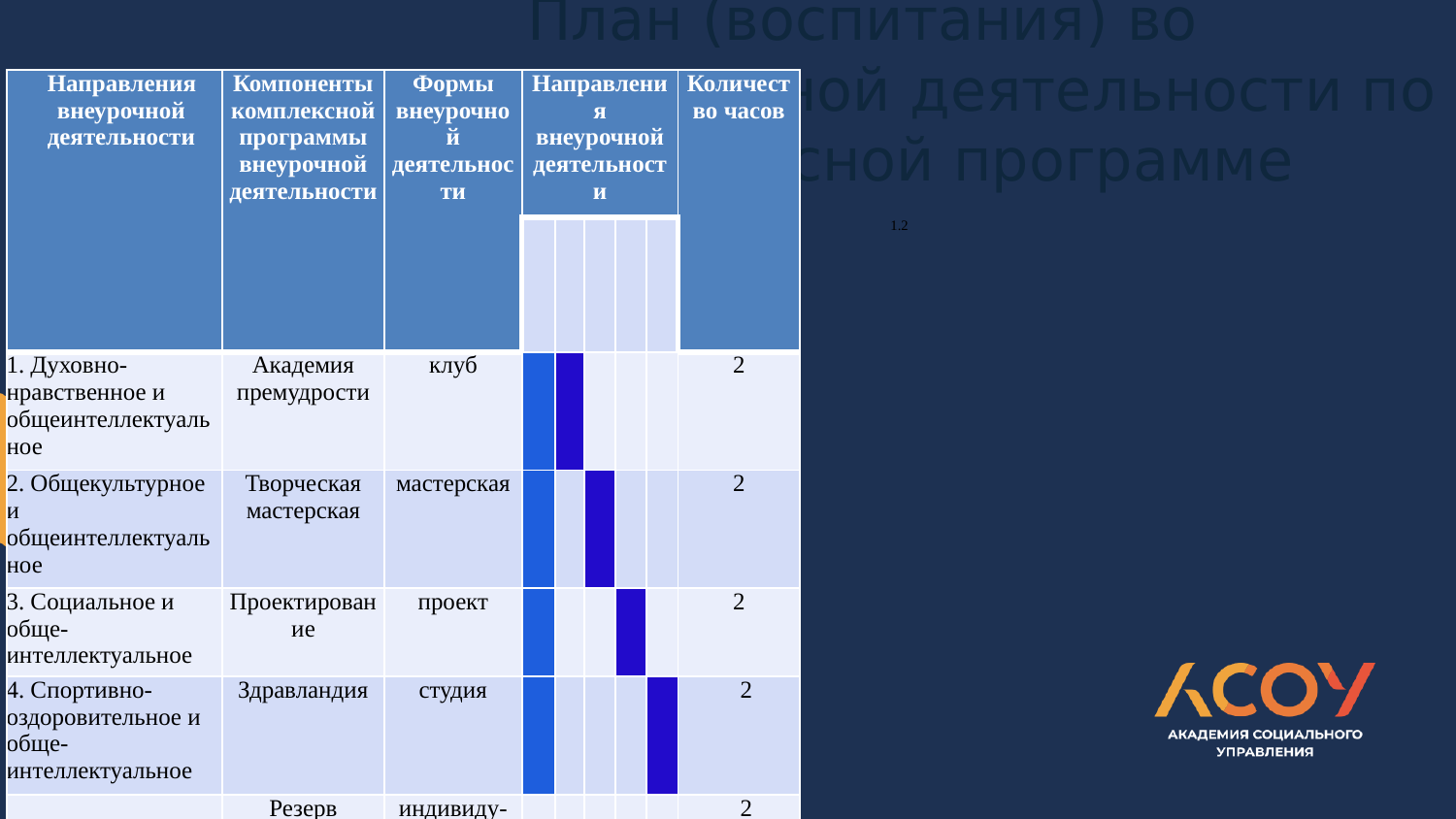

План (воспитания) во внеурочной деятельности по комплексной программе
| Направления внеурочной деятельности | Компоненты комплексной программы внеурочной деятельности | Формы внеурочной деятельности | Направления внеурочной деятельности |  |  |  |  | Количество часов |
| --- | --- | --- | --- | --- | --- | --- | --- | --- |
|  |  |  | 2 | 2 |  |  |  |  |
| 1. Духовно-нравственное и общеинтеллектуальное | Академия премудрости | клуб |  |  |  |  |  | 2 |
| 2. Общекультурное и общеинтеллектуальное | Творческая мастерская | мастерская |  |  |  |  |  | 2 |
| 3. Социальное и обще-интеллектуальное | Проектирование | проект |  |  |  |  |  | 2 |
| 4. Спортивно-оздоровительное и обще-интеллектуальное | Здравландия | студия |  |  |  |  |  | 2 |
|  | Резерв времени | индивиду-альные консультации |  |  |  |  |  | 2 |